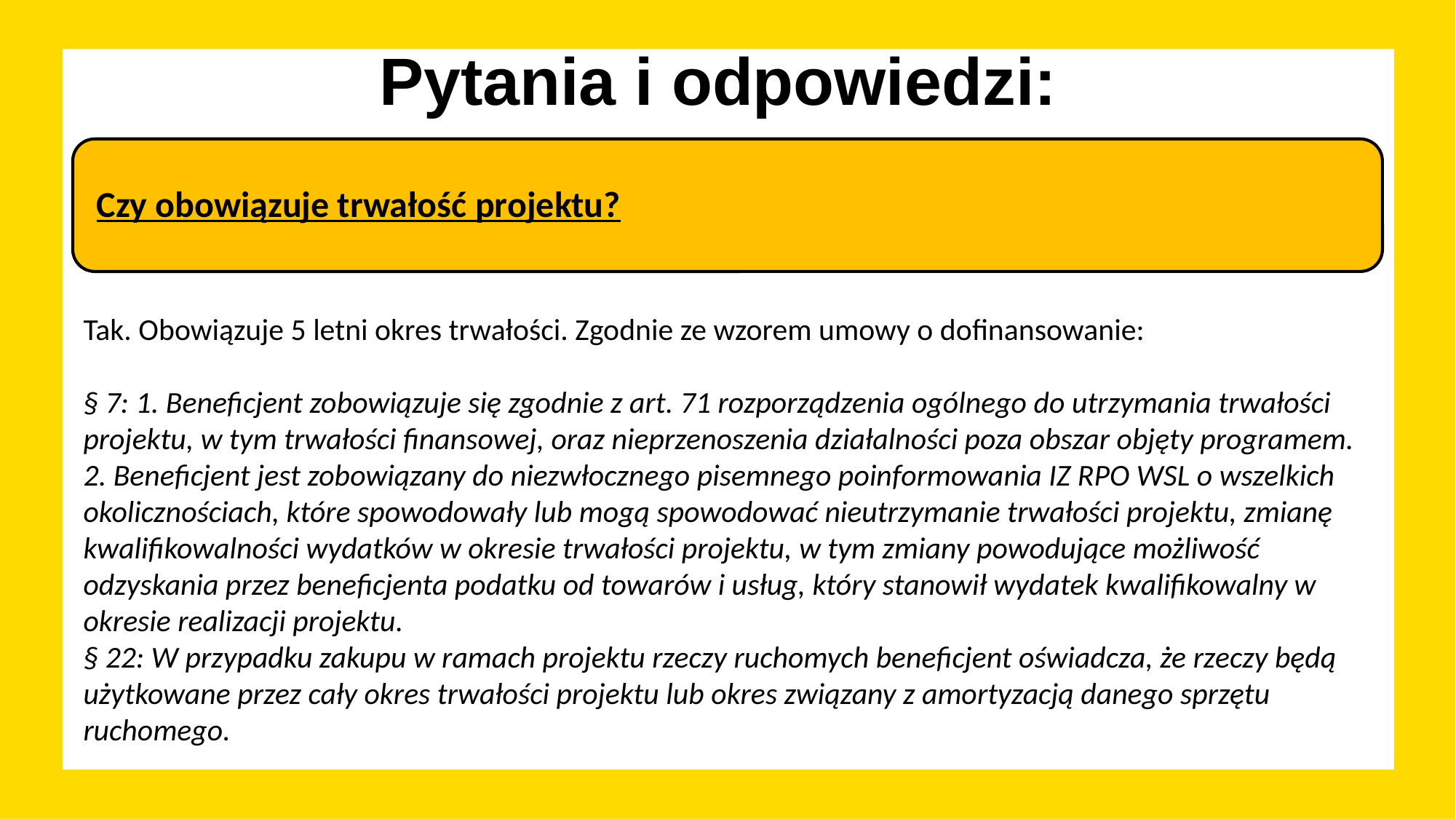

# Pytania i odpowiedzi:
Czy obowiązuje trwałość projektu?
Tak. Obowiązuje 5 letni okres trwałości. Zgodnie ze wzorem umowy o dofinansowanie:

§ 7: 1. Beneficjent zobowiązuje się zgodnie z art. 71 rozporządzenia ogólnego do utrzymania trwałości projektu, w tym trwałości finansowej, oraz nieprzenoszenia działalności poza obszar objęty programem.
2. Beneficjent jest zobowiązany do niezwłocznego pisemnego poinformowania IZ RPO WSL o wszelkich okolicznościach, które spowodowały lub mogą spowodować nieutrzymanie trwałości projektu, zmianę kwalifikowalności wydatków w okresie trwałości projektu, w tym zmiany powodujące możliwość odzyskania przez beneficjenta podatku od towarów i usług, który stanowił wydatek kwalifikowalny w okresie realizacji projektu.
§ 22: W przypadku zakupu w ramach projektu rzeczy ruchomych beneficjent oświadcza, że rzeczy będą użytkowane przez cały okres trwałości projektu lub okres związany z amortyzacją danego sprzętu ruchomego.